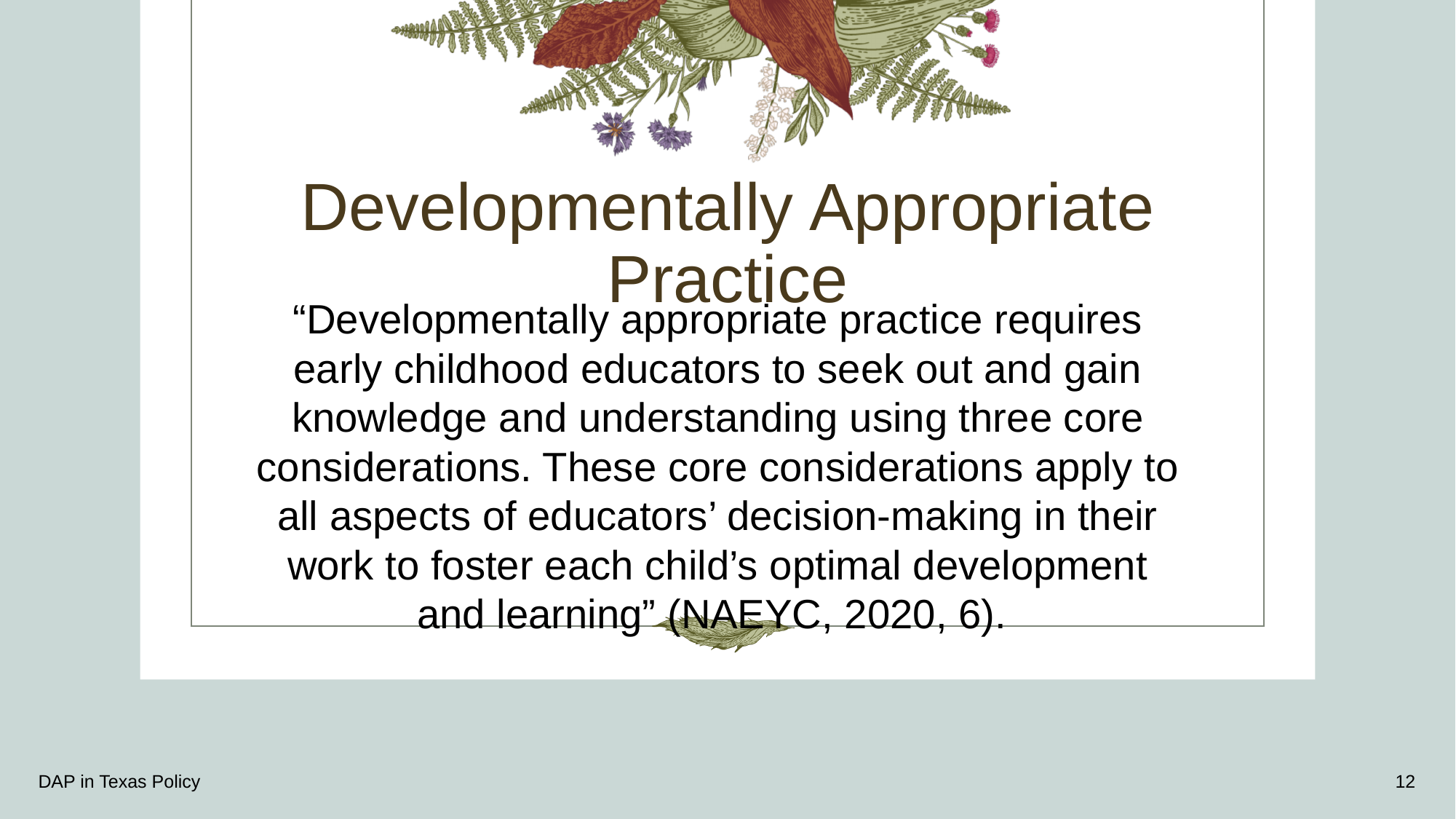

# Developmentally Appropriate Practice
“Developmentally appropriate practice requires early childhood educators to seek out and gain knowledge and understanding using three core considerations. These core considerations apply to all aspects of educators’ decision-making in their work to foster each child’s optimal development and learning” (NAEYC, 2020, 6).
DAP in Texas Policy
12